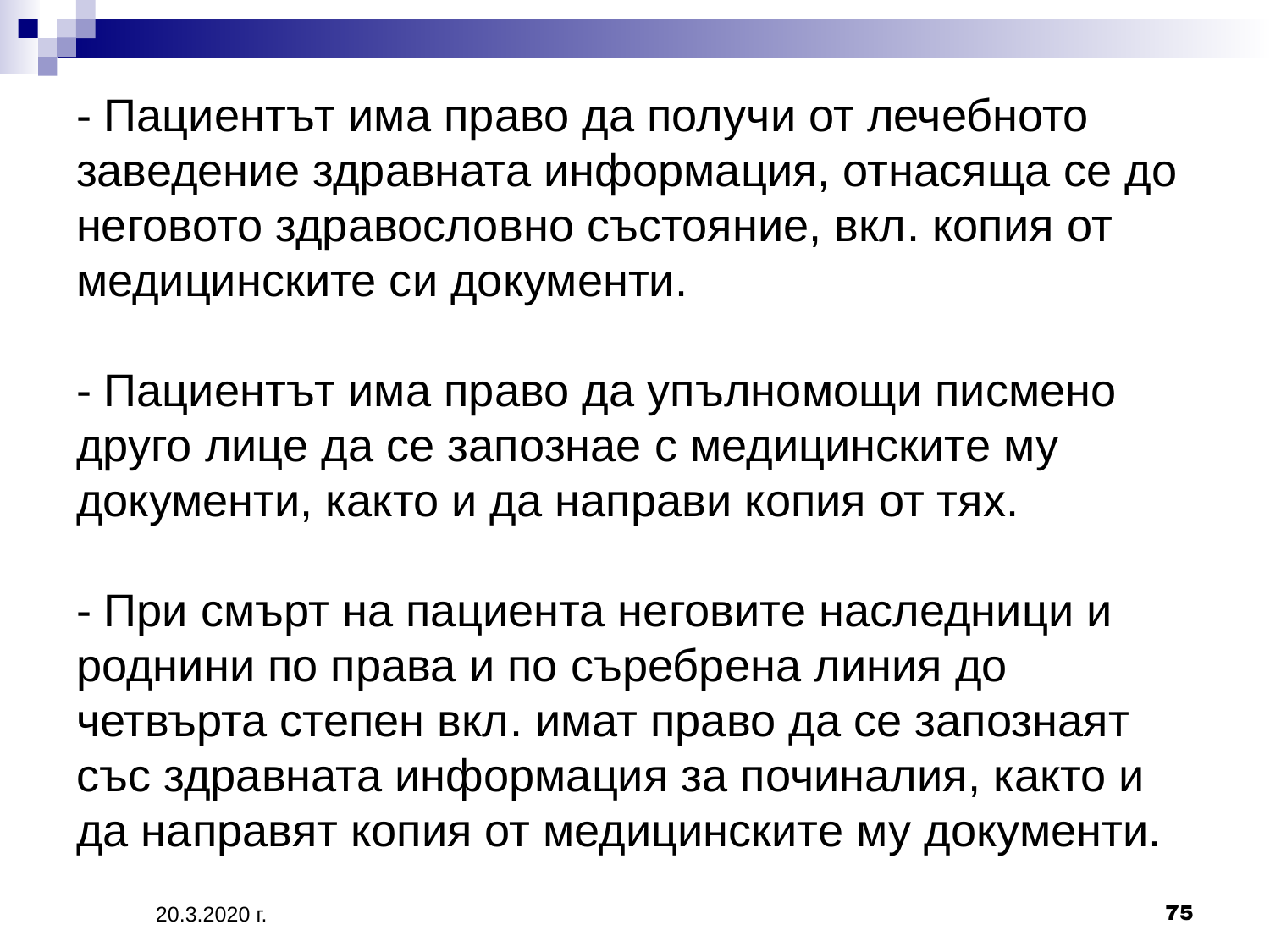

# - Пациентът има право да получи от лечебното заведение здравната информация, отнасяща се до неговото здравословно състояние, вкл. копия от медицинските си документи. - Пациентът има право да упълномощи писмено друго лице да се запознае с медицинските му документи, както и да направи копия от тях. - При смърт на пациента неговите наследници и роднини по права и по съребрена линия до четвърта степен вкл. имат право да се запознаят със здравната информация за починалия, както и да направят копия от медицинските му документи.
75
20.3.2020 г.